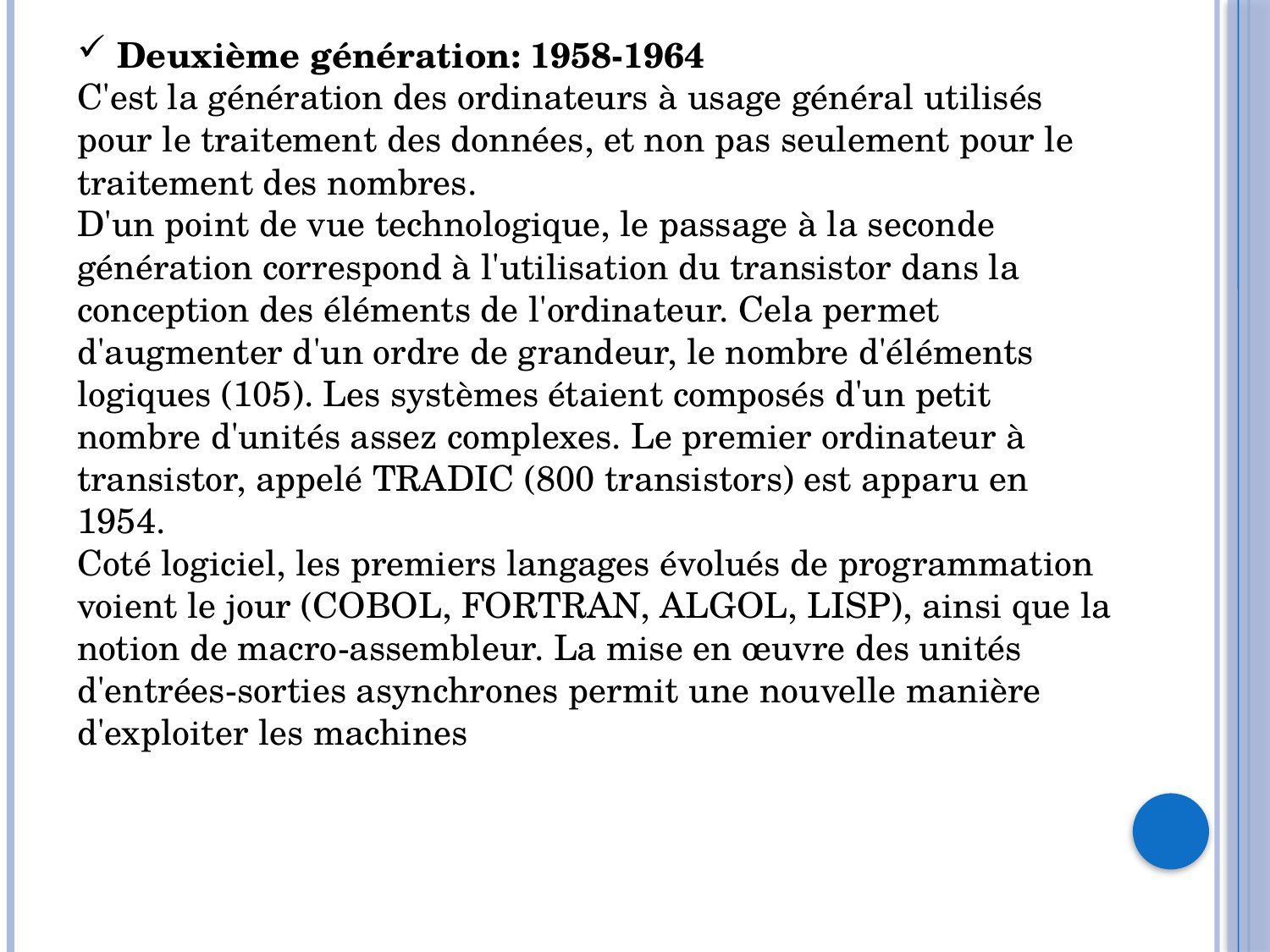

Deuxième génération: 1958-1964
C'est la génération des ordinateurs à usage général utilisés pour le traitement des données, et non pas seulement pour le traitement des nombres.
D'un point de vue technologique, le passage à la seconde génération correspond à l'utilisation du transistor dans la conception des éléments de l'ordinateur. Cela permet d'augmenter d'un ordre de grandeur, le nombre d'éléments logiques (105). Les systèmes étaient composés d'un petit nombre d'unités assez complexes. Le premier ordinateur à transistor, appelé TRADIC (800 transistors) est apparu en 1954.
Coté logiciel, les premiers langages évolués de programmation voient le jour (COBOL, FORTRAN, ALGOL, LISP), ainsi que la notion de macro-assembleur. La mise en œuvre des unités d'entrées-sorties asynchrones permit une nouvelle manière d'exploiter les machines